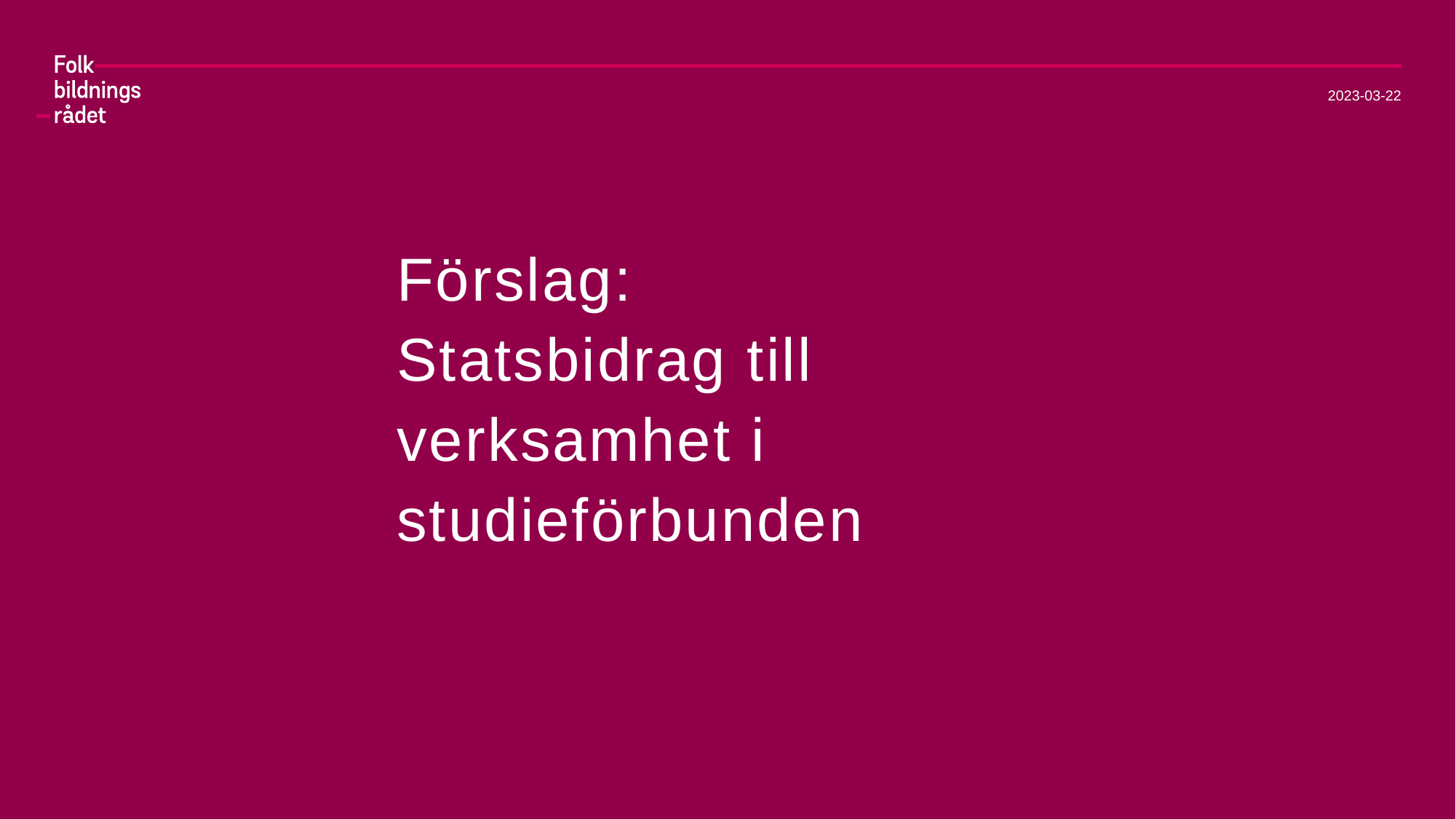

2023-03-22
# Förslag: Statsbidrag till verksamhet i studieförbunden